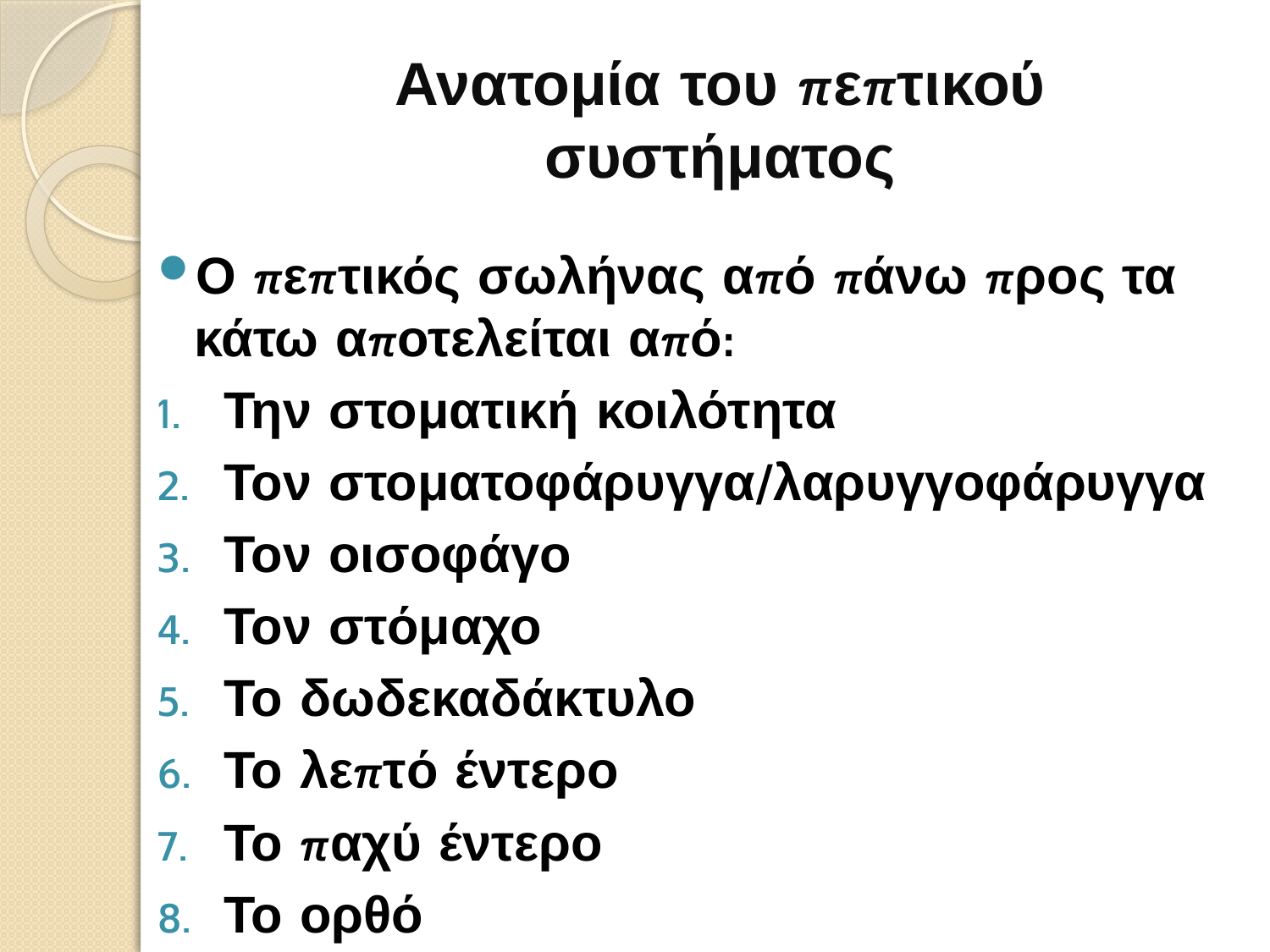

# Ανατομία του πεπτικού συστήματος
Ο πεπτικός σωλήνας από πάνω προς τα κάτω αποτελείται από:
Την στοματική κοιλότητα
Τον στοματοφάρυγγα/λαρυγγοφάρυγγα
Τον οισοφάγο
Τον στόμαχο
Το δωδεκαδάκτυλο
Το λεπτό έντερο
Το παχύ έντερο
Το ορθό